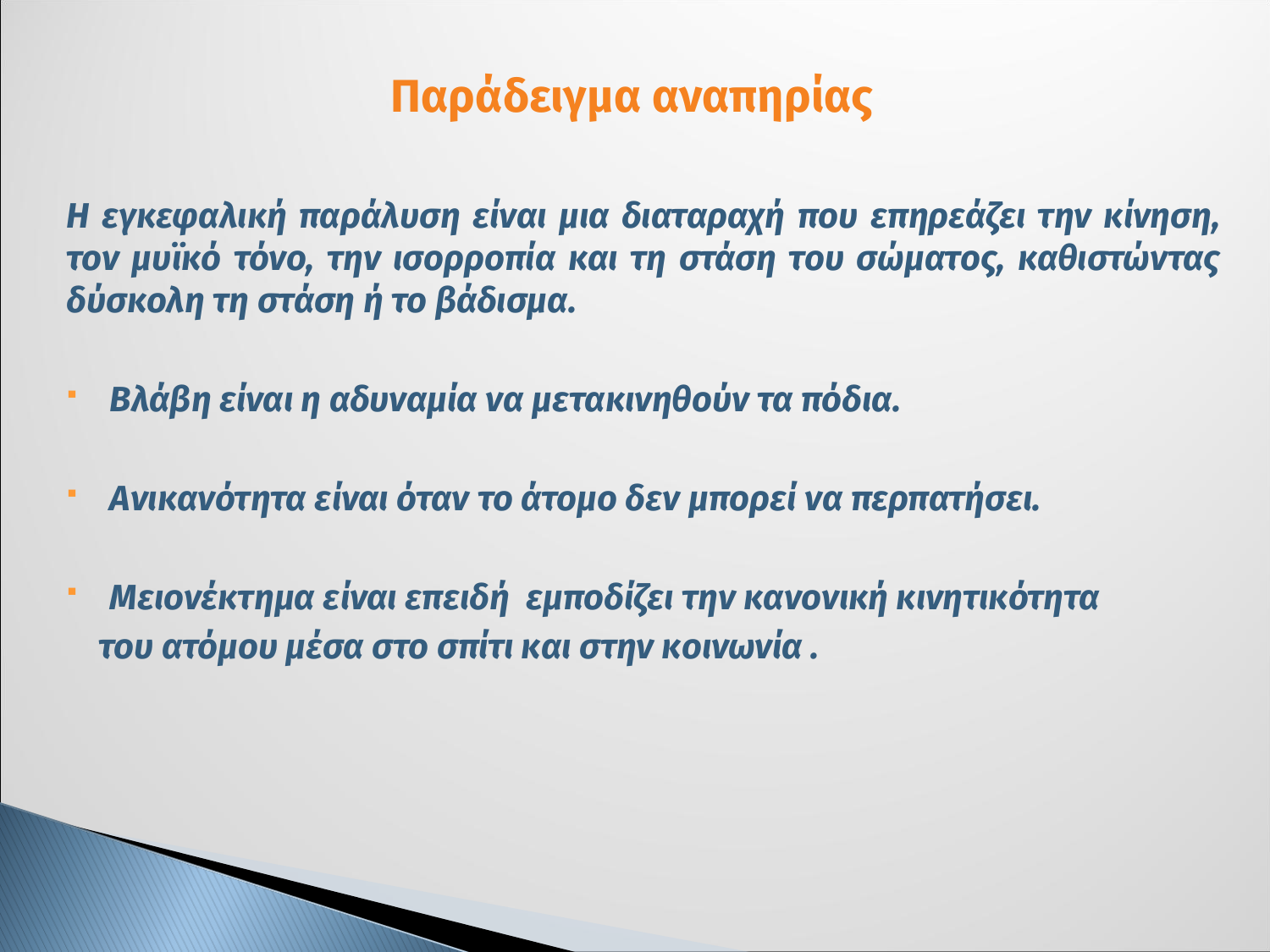

Παράδειγμα αναπηρίας

Η εγκεφαλική παράλυση είναι μια διαταραχή που επηρεάζει την κίνηση, τον μυϊκό τόνο, την ισορροπία και τη στάση του σώματος, καθιστώντας δύσκολη τη στάση ή το βάδισμα.

 Βλάβη είναι η αδυναμία να μετακινηθούν τα πόδια.

 Ανικανότητα είναι όταν το άτομο δεν μπορεί να περπατήσει.

 Μειονέκτημα είναι επειδή  εμποδίζει την κανονική κινητικότητα
    του ατόμου μέσα στο σπίτι και στην κοινωνία .